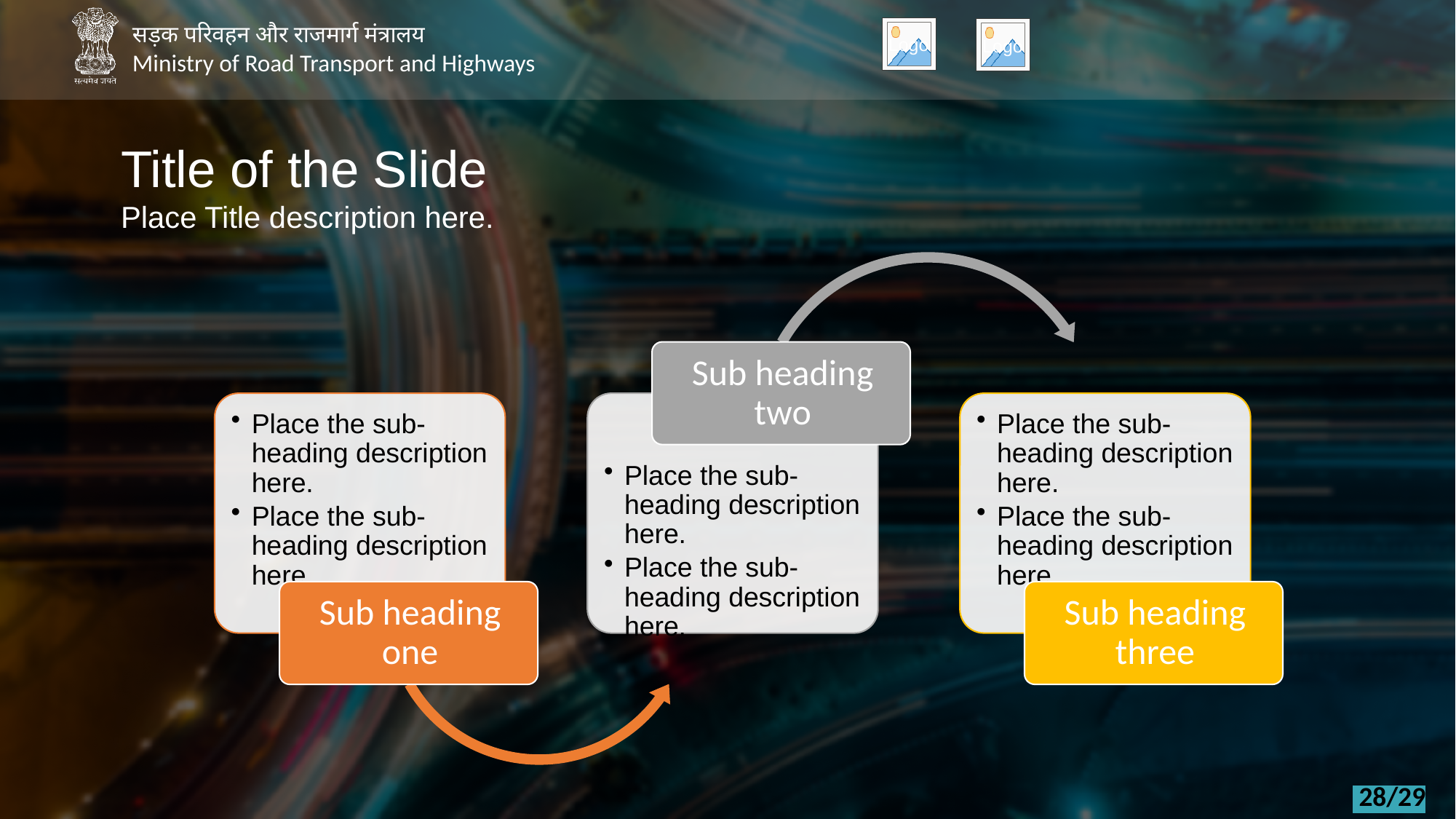

Title of the Slide
Place Title description here.
Place the sub-heading description here.
Place the sub-heading description here.
Sub heading one
Place the sub-heading description here.
Place the sub-heading description here.
Sub heading two
Place the sub-heading description here.
Place the sub-heading description here.
Sub heading three